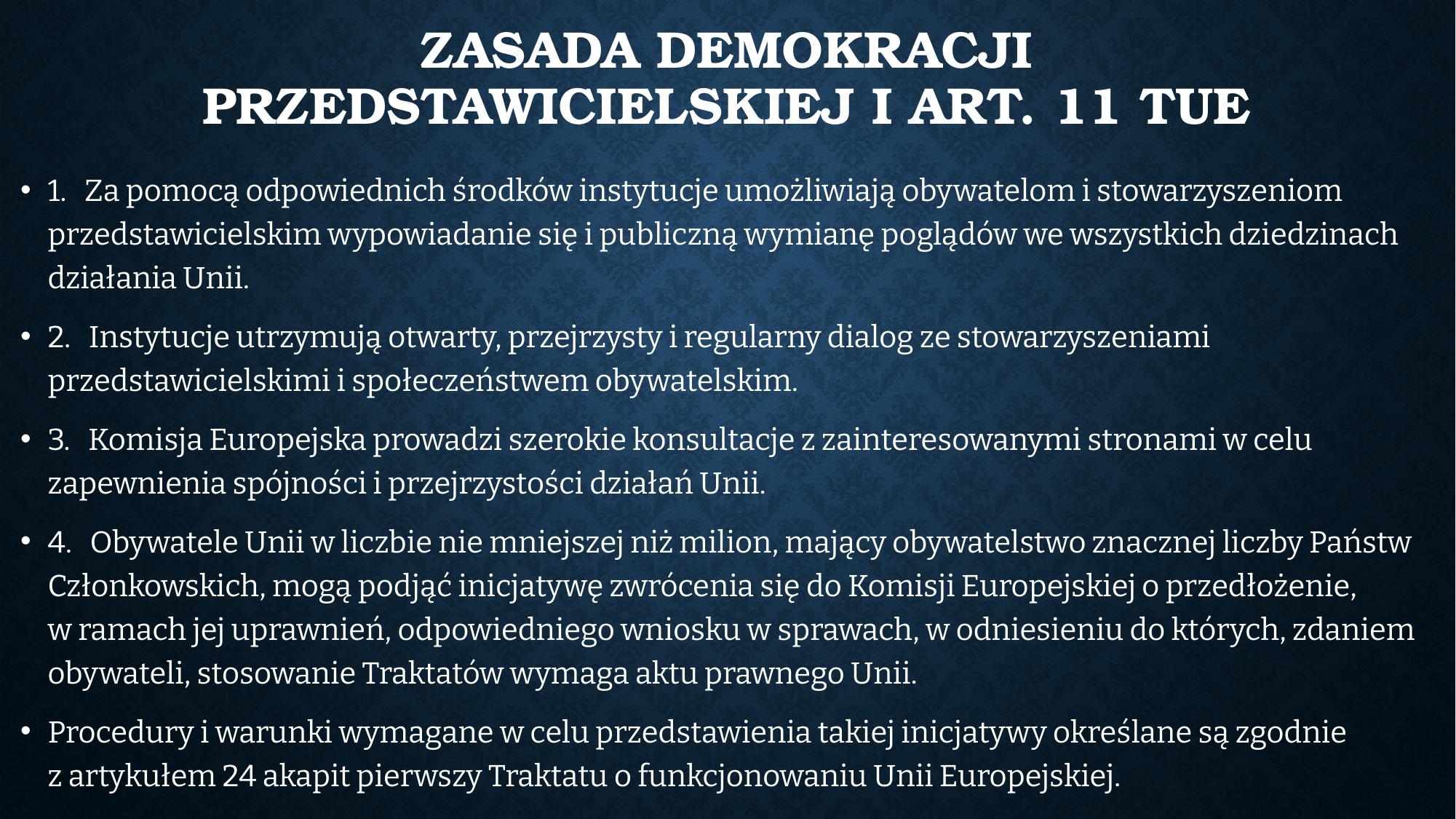

# ZASADA DEMOKRACJI PRZEDSTAWICIELSKIEJ i art. 11 tue
1.   Za pomocą odpowiednich środków instytucje umożliwiają obywatelom i stowarzyszeniom przedstawicielskim wypowiadanie się i publiczną wymianę poglądów we wszystkich dziedzinach działania Unii.
2.   Instytucje utrzymują otwarty, przejrzysty i regularny dialog ze stowarzyszeniami przedstawicielskimi i społeczeństwem obywatelskim.
3.   Komisja Europejska prowadzi szerokie konsultacje z zainteresowanymi stronami w celu zapewnienia spójności i przejrzystości działań Unii.
4.   Obywatele Unii w liczbie nie mniejszej niż milion, mający obywatelstwo znacznej liczby Państw Członkowskich, mogą podjąć inicjatywę zwrócenia się do Komisji Europejskiej o przedłożenie, w ramach jej uprawnień, odpowiedniego wniosku w sprawach, w odniesieniu do których, zdaniem obywateli, stosowanie Traktatów wymaga aktu prawnego Unii.
Procedury i warunki wymagane w celu przedstawienia takiej inicjatywy określane są zgodnie z artykułem 24 akapit pierwszy Traktatu o funkcjonowaniu Unii Europejskiej.